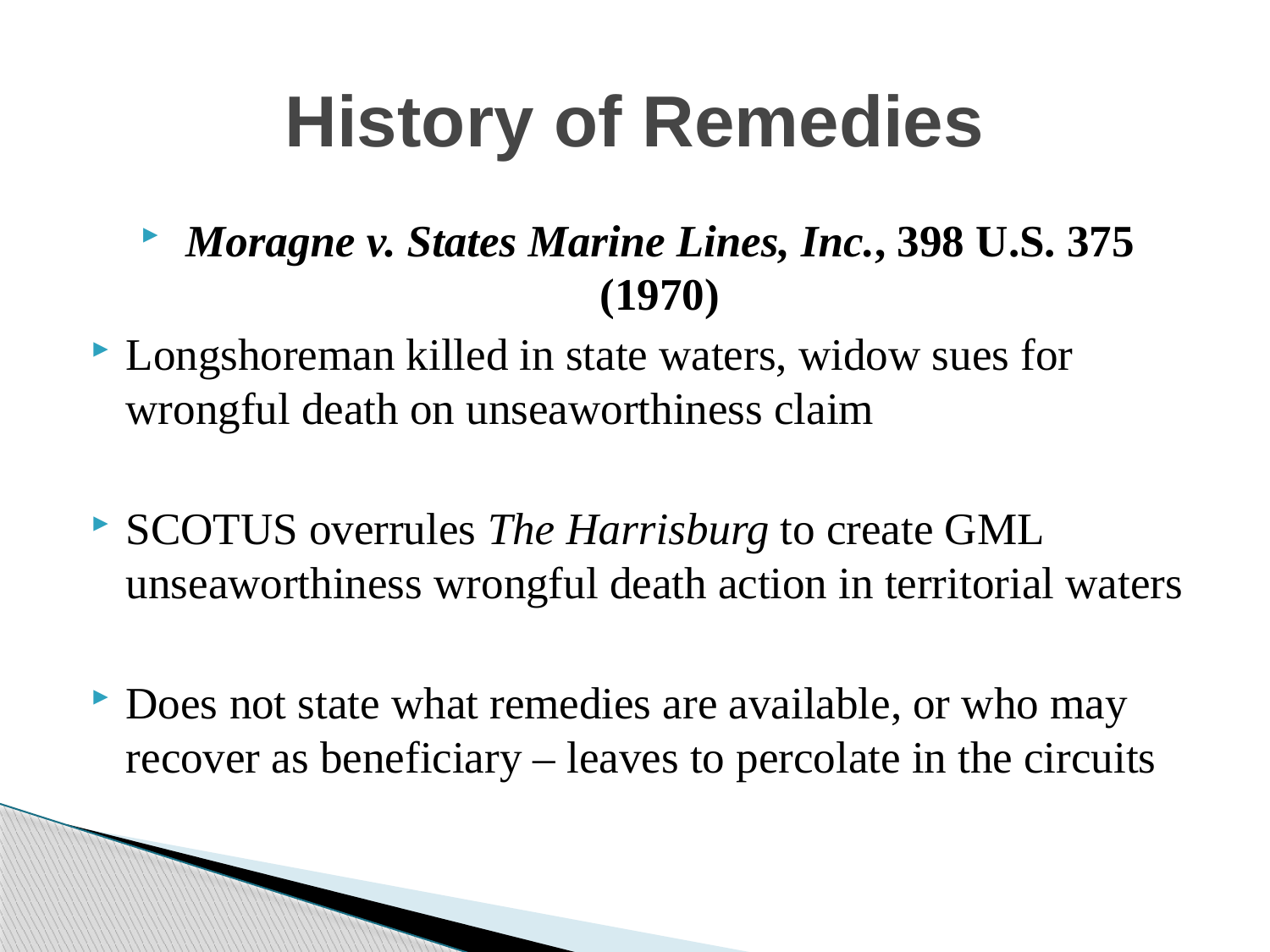

# History of Remedies
Moragne v. States Marine Lines, Inc., 398 U.S. 375 (1970)
Longshoreman killed in state waters, widow sues for wrongful death on unseaworthiness claim

SCOTUS overrules The Harrisburg to create GML unseaworthiness wrongful death action in territorial waters

Does not state what remedies are available, or who may recover as beneficiary – leaves to percolate in the circuits